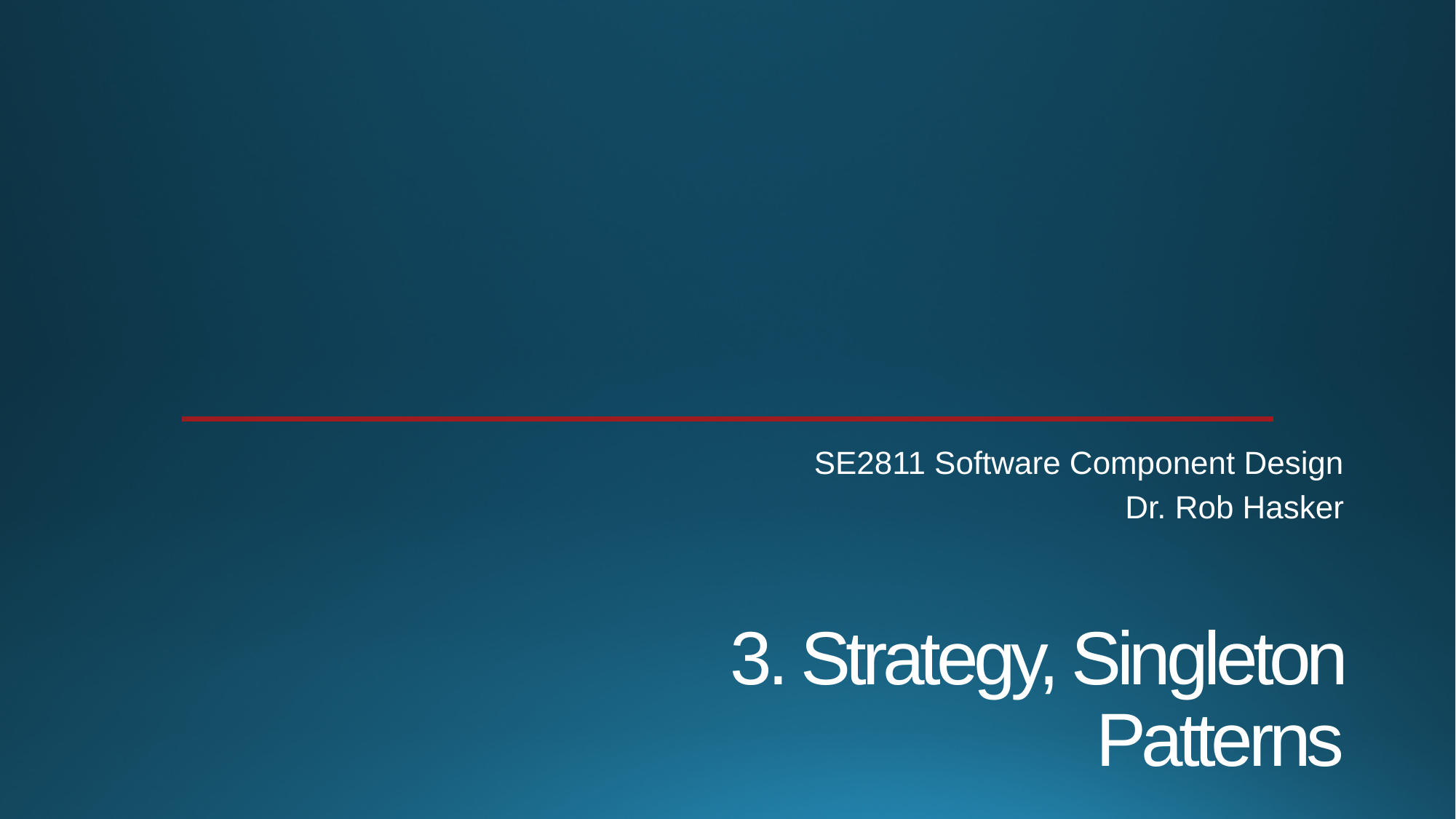

SE2811 Software Component Design
Dr. Rob Hasker
# 3. Strategy, Singleton Patterns